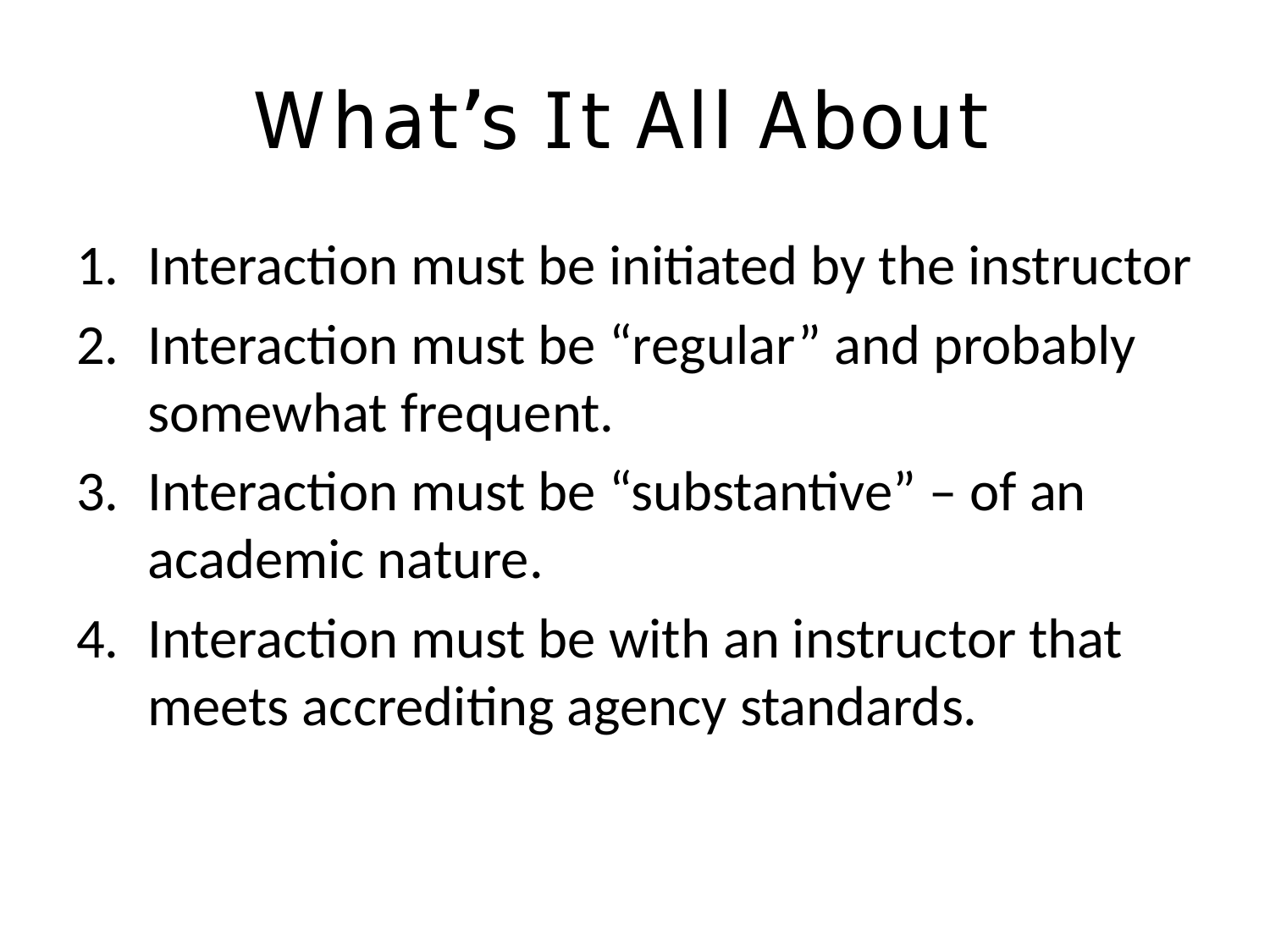

# What’s It All About
Interaction must be initiated by the instructor
Interaction must be “regular” and probably somewhat frequent.
Interaction must be “substantive” – of an academic nature.
Interaction must be with an instructor that meets accrediting agency standards.